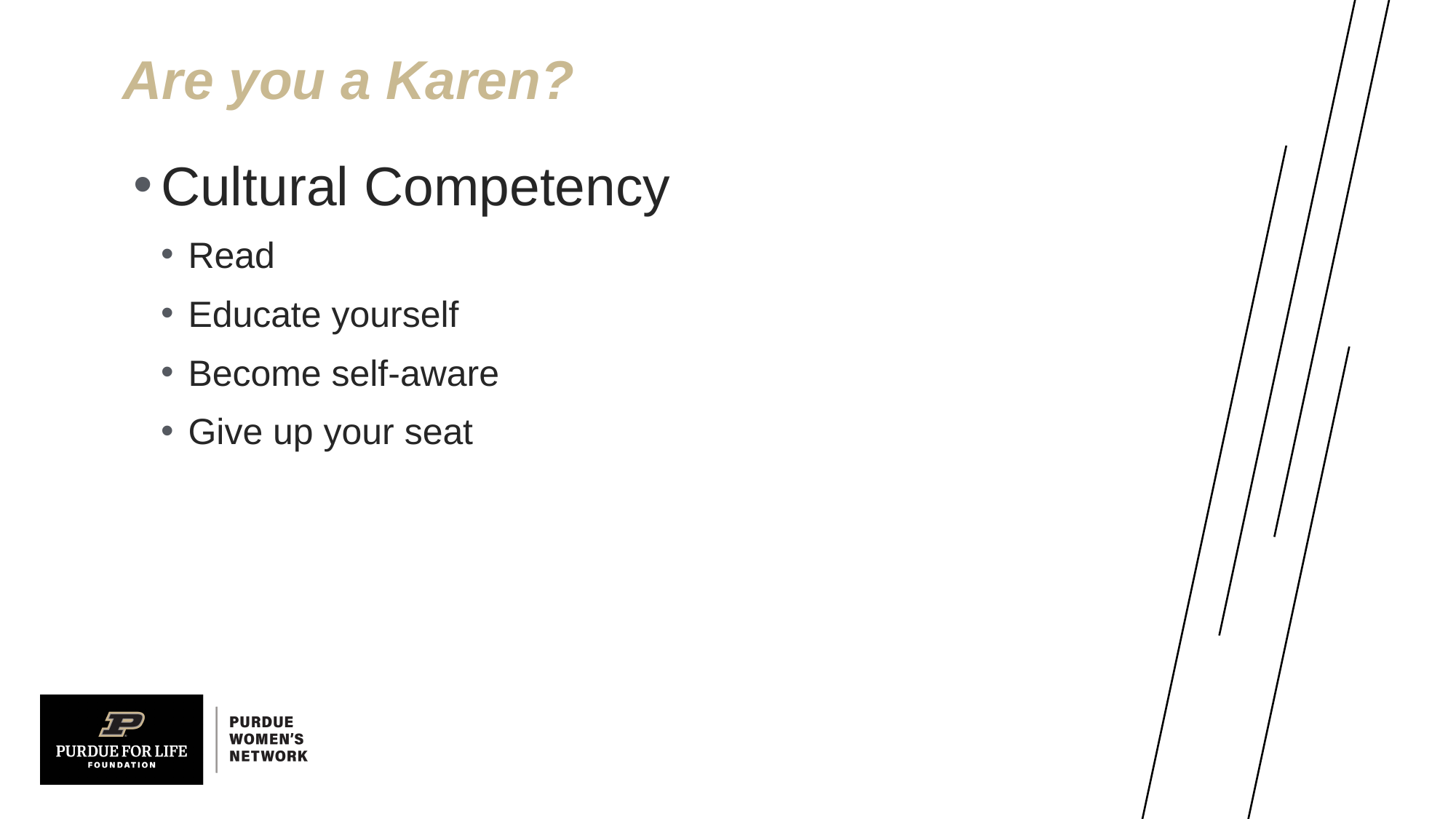

# Are you a Karen?
Cultural Competency
Read
Educate yourself
Become self-aware
Give up your seat